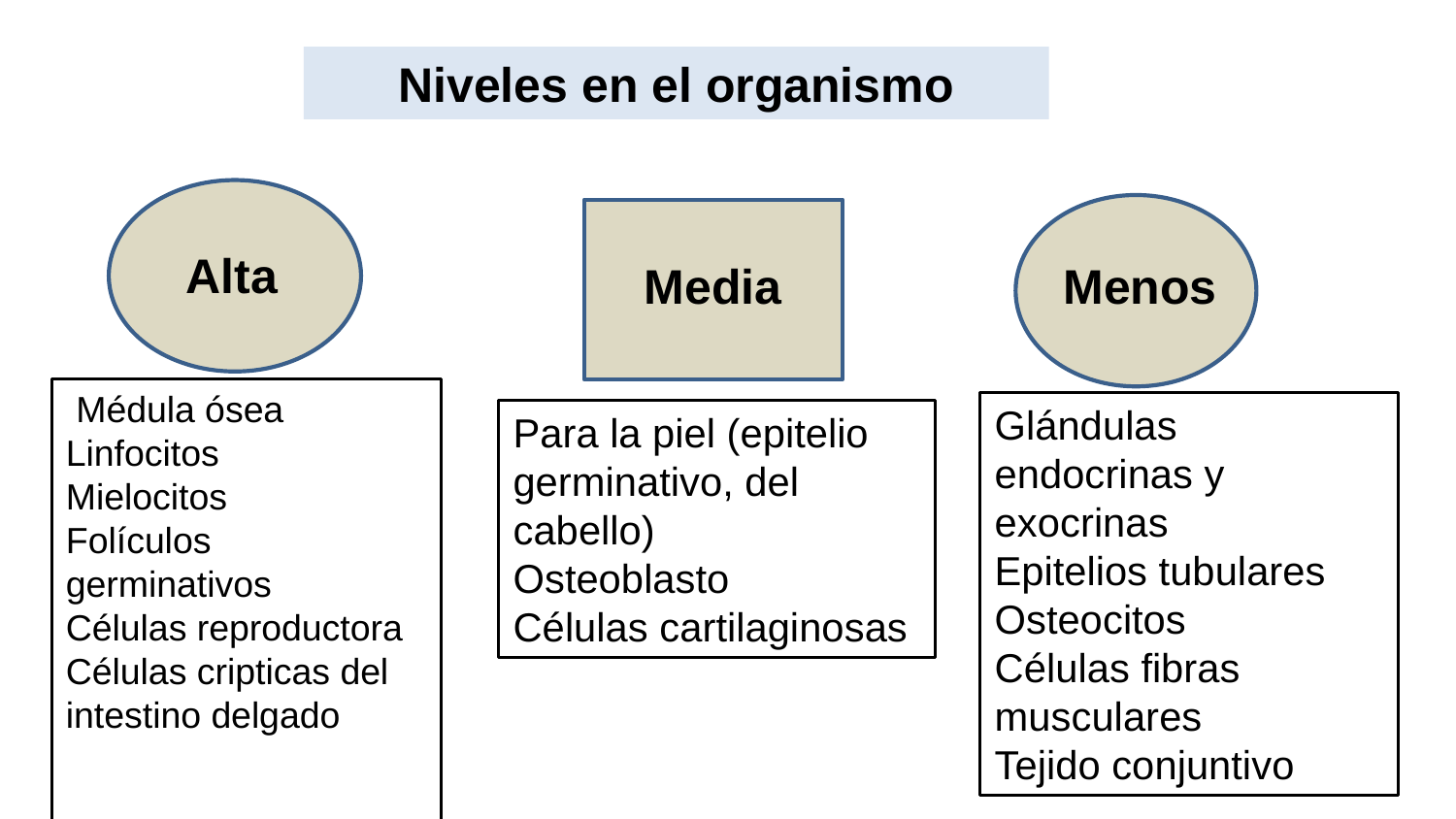

Niveles en el organismo

 Médula ósea
Linfocitos
Mielocitos
Folículos germinativos
Células reproductora
Células cripticas del intestino delgado

Alta
Media
Menos
Glándulas endocrinas y exocrinas
Epitelios tubulares
Osteocitos
Células fibras musculares
Tejido conjuntivo
Para la piel (epitelio germinativo, del cabello)
Osteoblasto
Células cartilaginosas